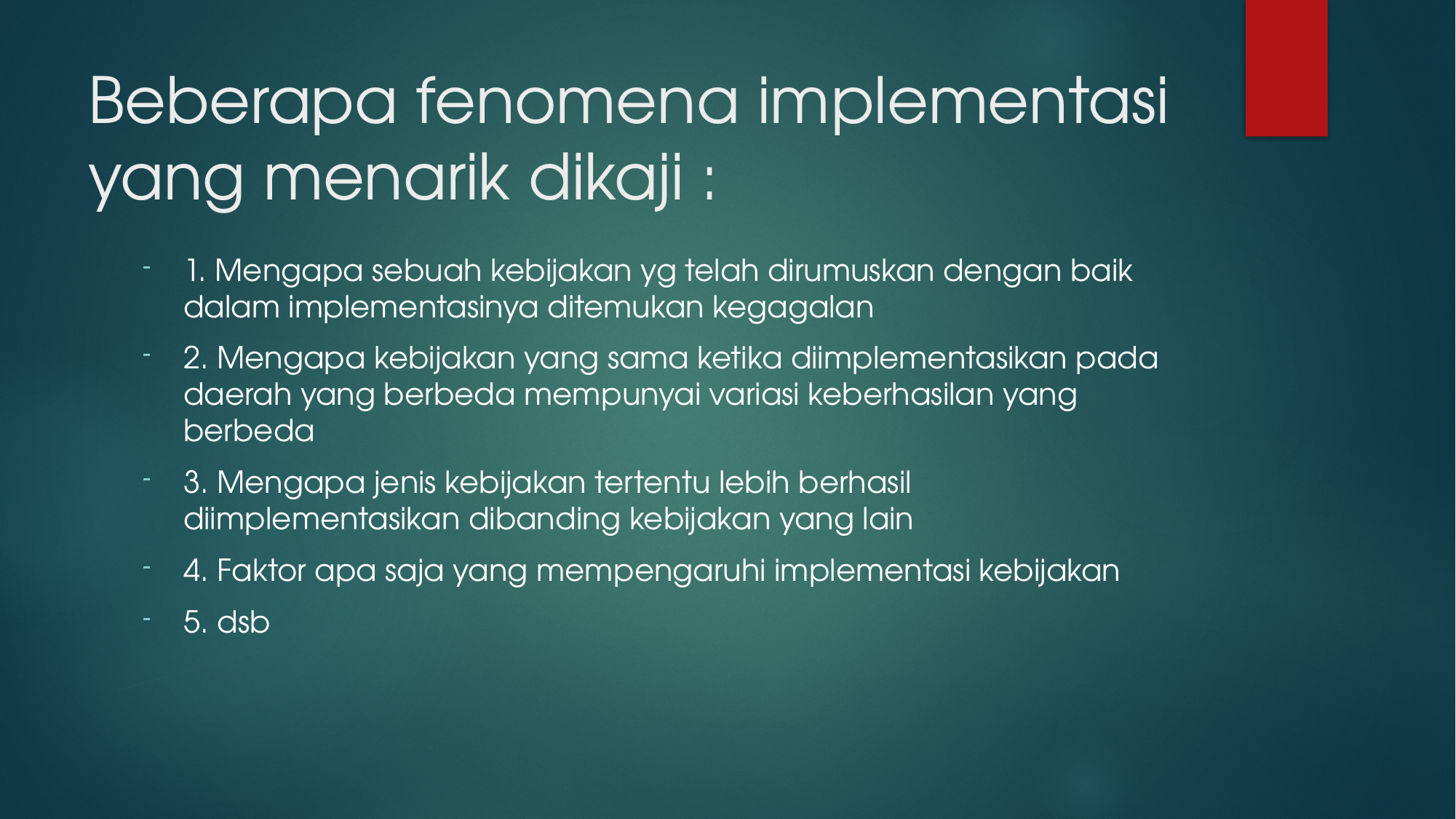

# Beberapa fenomena implementasi yang menarik dikaji :
1. Mengapa sebuah kebijakan yg telah dirumuskan dengan baik dalam implementasinya ditemukan kegagalan
2. Mengapa kebijakan yang sama ketika diimplementasikan pada daerah yang berbeda mempunyai variasi keberhasilan yang berbeda
3. Mengapa jenis kebijakan tertentu lebih berhasil diimplementasikan dibanding kebijakan yang lain
4. Faktor apa saja yang mempengaruhi implementasi kebijakan
5. dsb